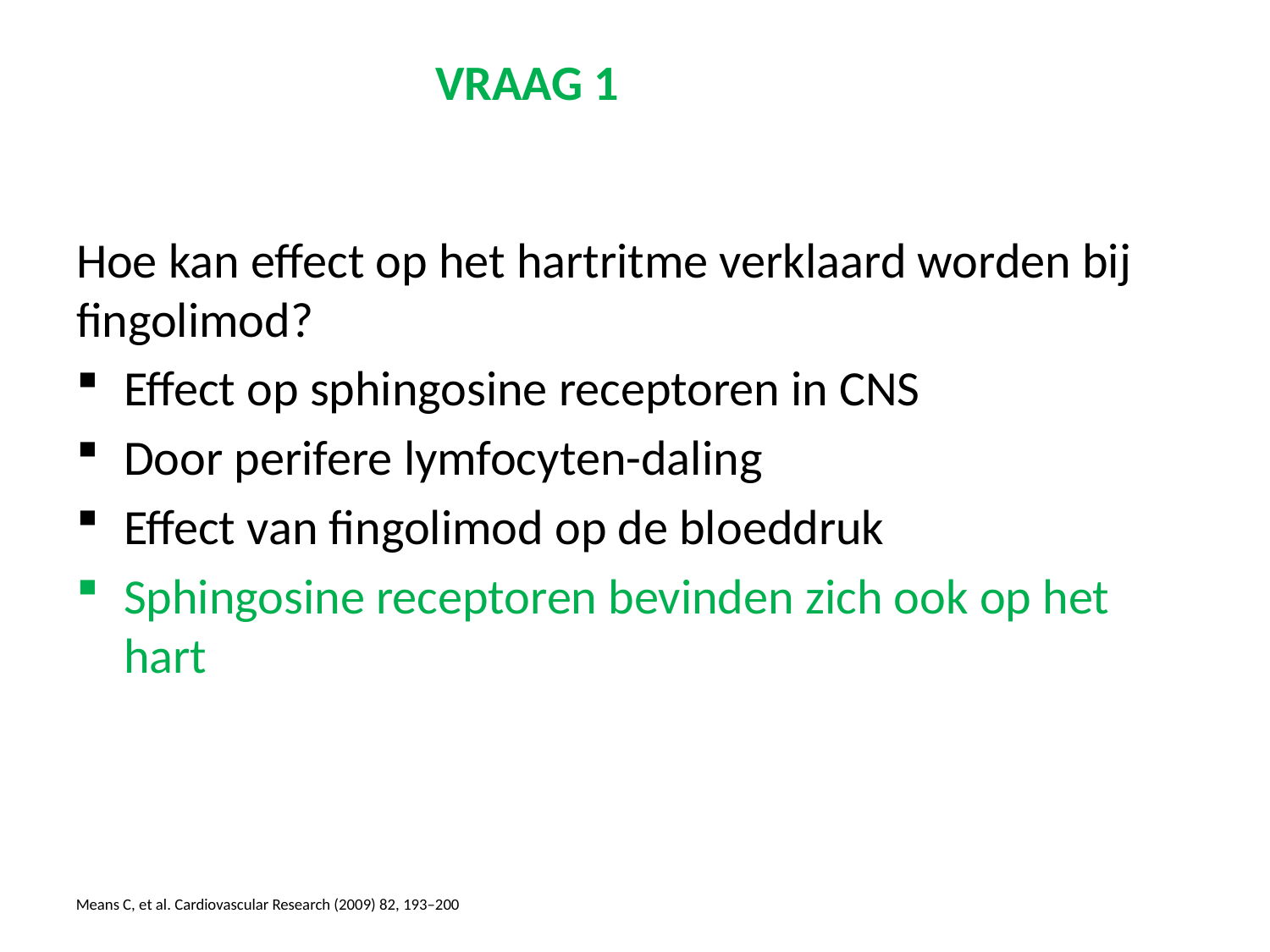

# VRAAG 1
Hoe kan effect op het hartritme verklaard worden bij fingolimod?
Effect op sphingosine receptoren in CNS
Door perifere lymfocyten-daling
Effect van fingolimod op de bloeddruk
Sphingosine receptoren bevinden zich ook op het hart
Means C, et al. Cardiovascular Research (2009) 82, 193–200